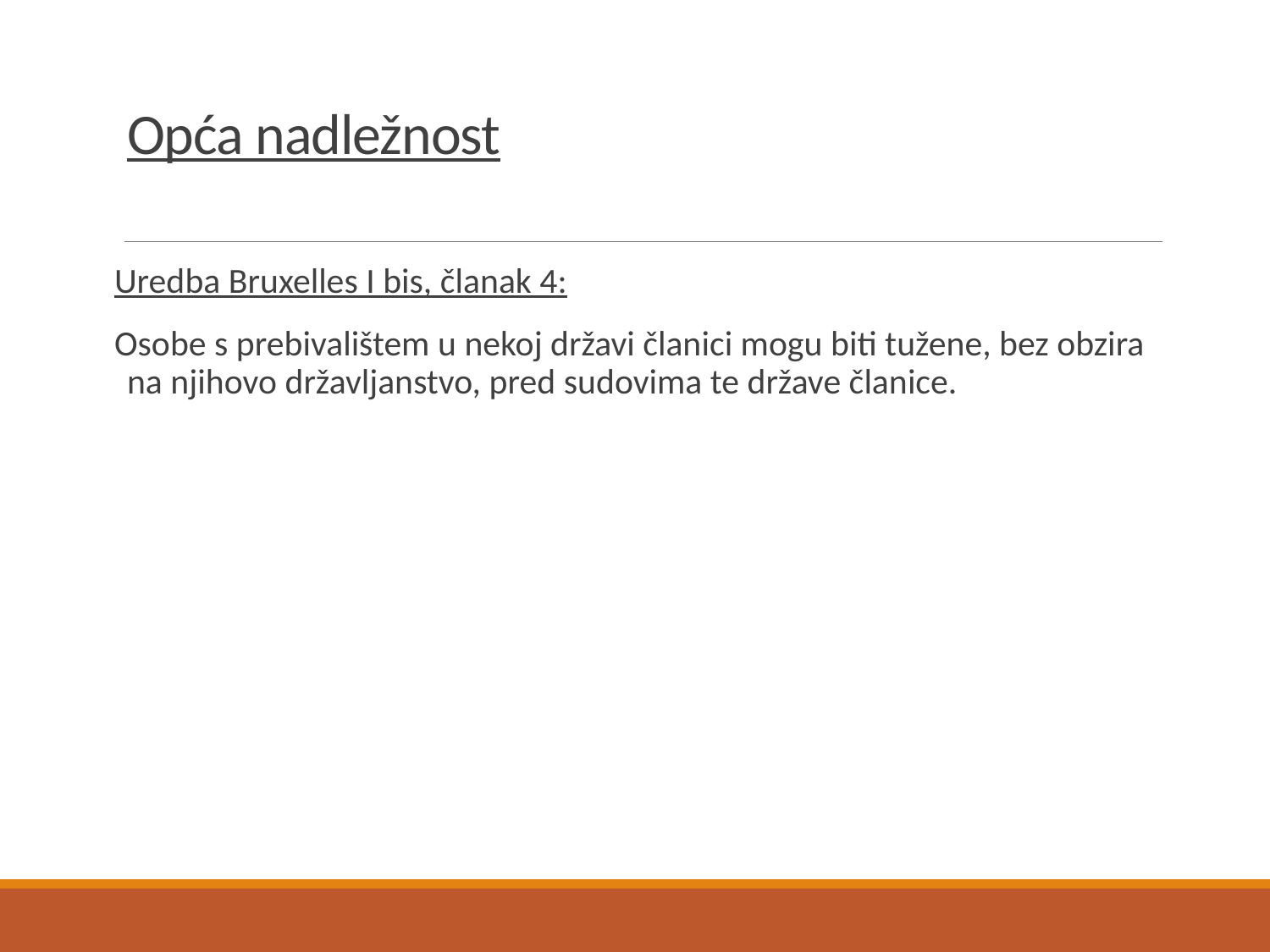

# Opća nadležnost
Uredba Bruxelles I bis, članak 4:
Osobe s prebivalištem u nekoj državi članici mogu biti tužene, bez obzira na njihovo državljanstvo, pred sudovima te države članice.